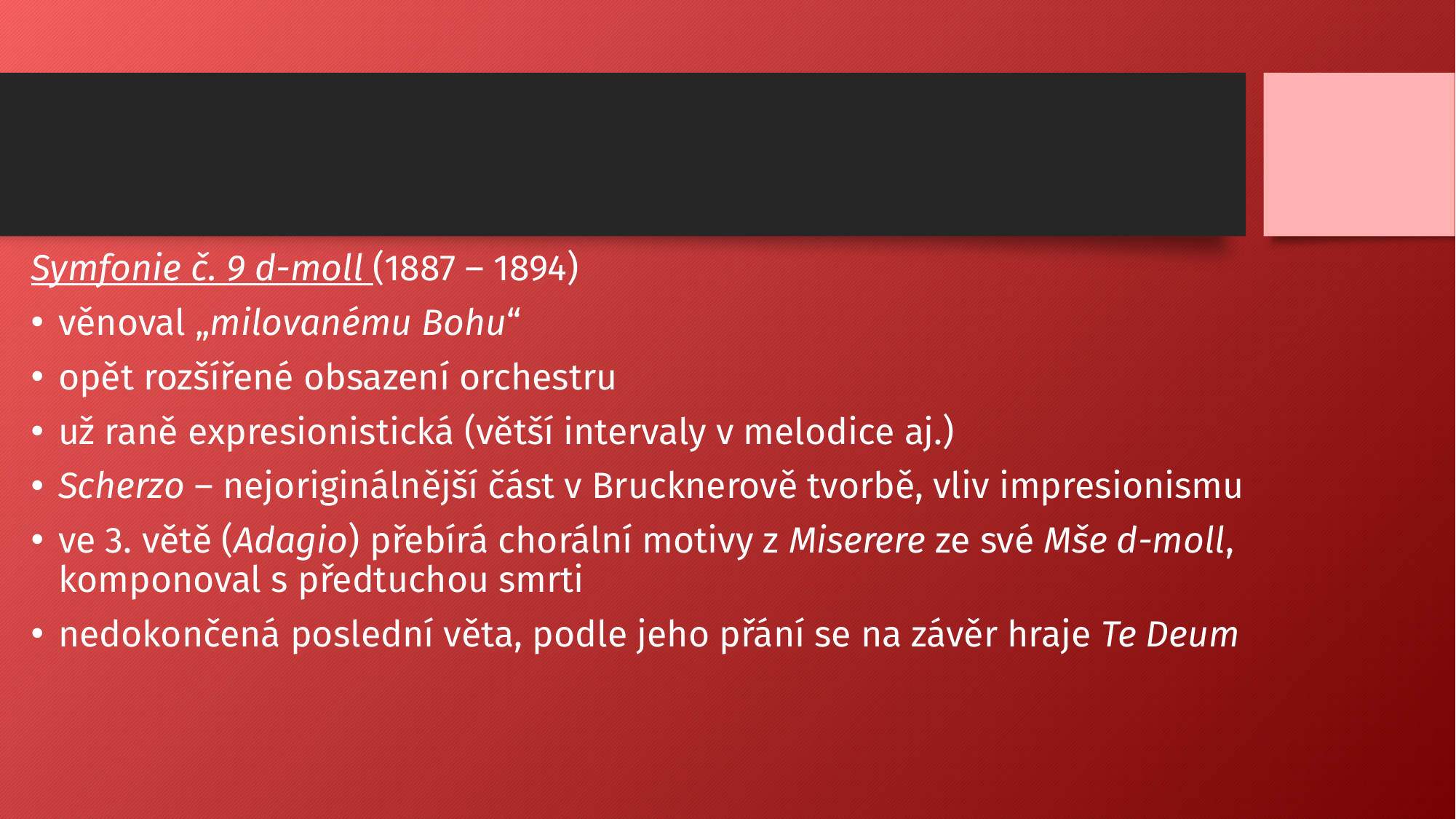

#
Symfonie č. 9 d-moll (1887 – 1894)
věnoval „milovanému Bohu“
opět rozšířené obsazení orchestru
už raně expresionistická (větší intervaly v melodice aj.)
Scherzo – nejoriginálnější část v Brucknerově tvorbě, vliv impresionismu
ve 3. větě (Adagio) přebírá chorální motivy z Miserere ze své Mše d-moll, komponoval s předtuchou smrti
nedokončená poslední věta, podle jeho přání se na závěr hraje Te Deum